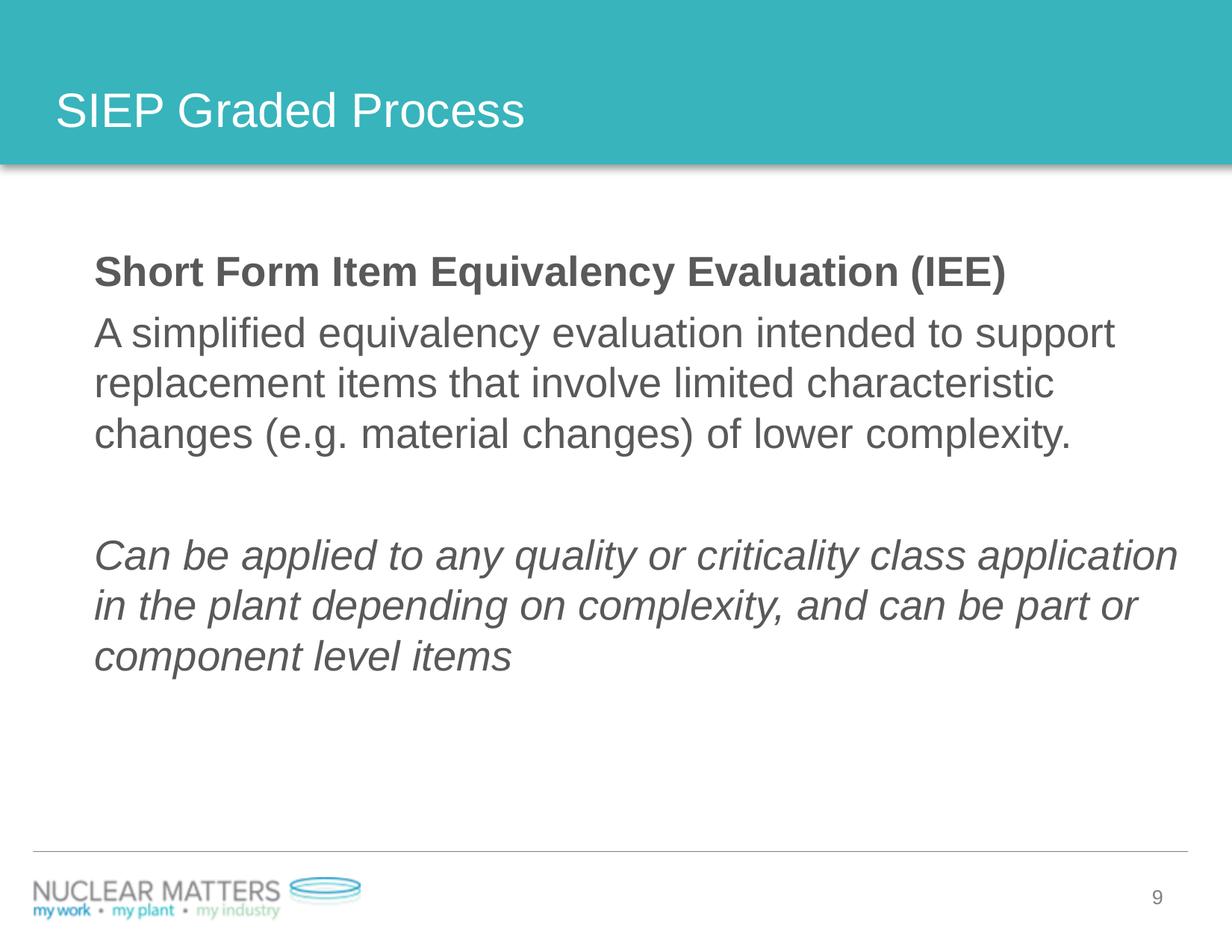

# SIEP Graded Process

Short Form Item Equivalency Evaluation (IEE)
A simplified equivalency evaluation intended to support replacement items that involve limited characteristic changes (e.g. material changes) of lower complexity.

Can be applied to any quality or criticality class application in the plant depending on complexity, and can be part or component level items